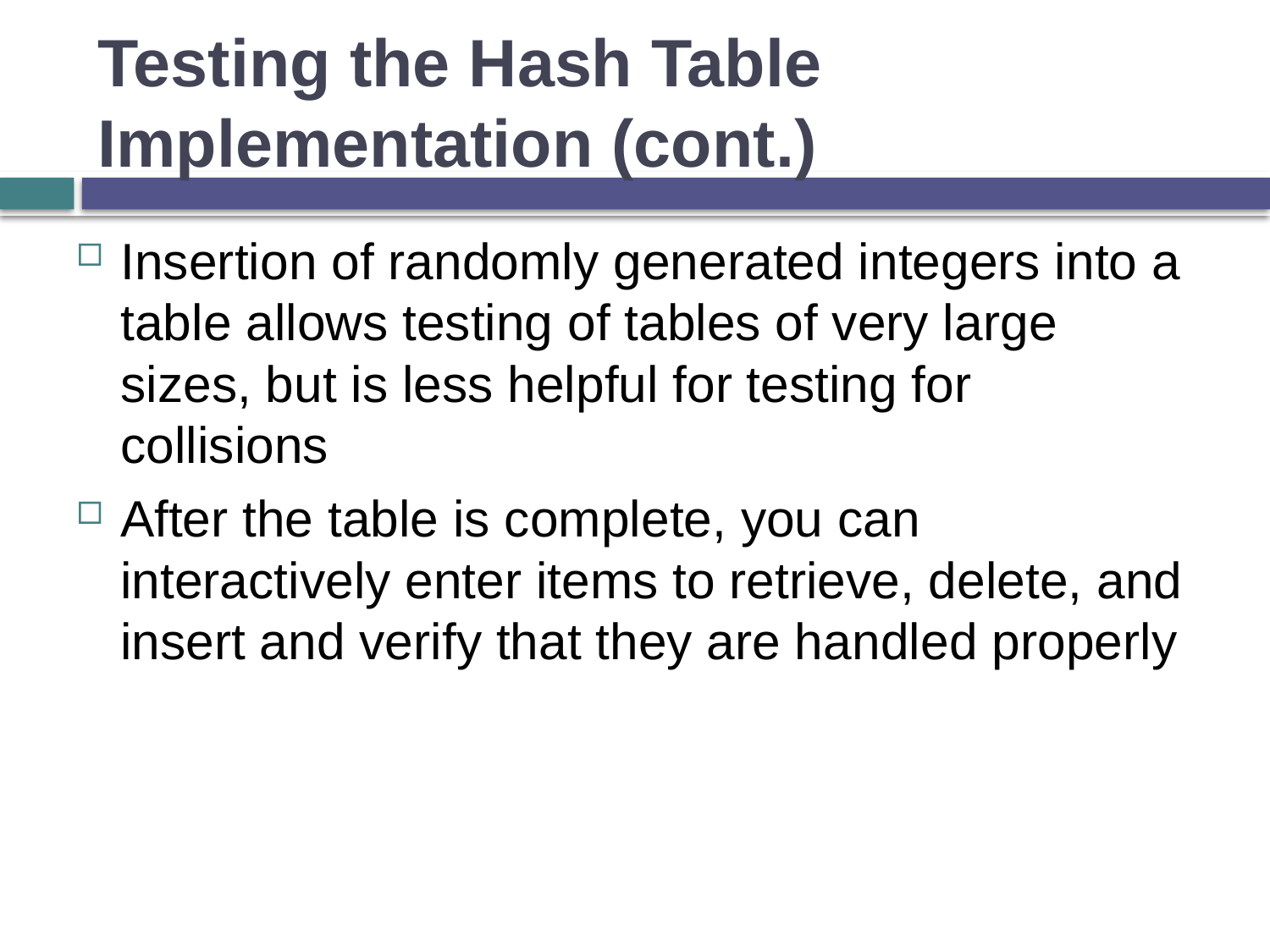

# Testing the Hash Table Implementation (cont.)
Insertion of randomly generated integers into a table allows testing of tables of very large sizes, but is less helpful for testing for collisions
After the table is complete, you can interactively enter items to retrieve, delete, and insert and verify that they are handled properly